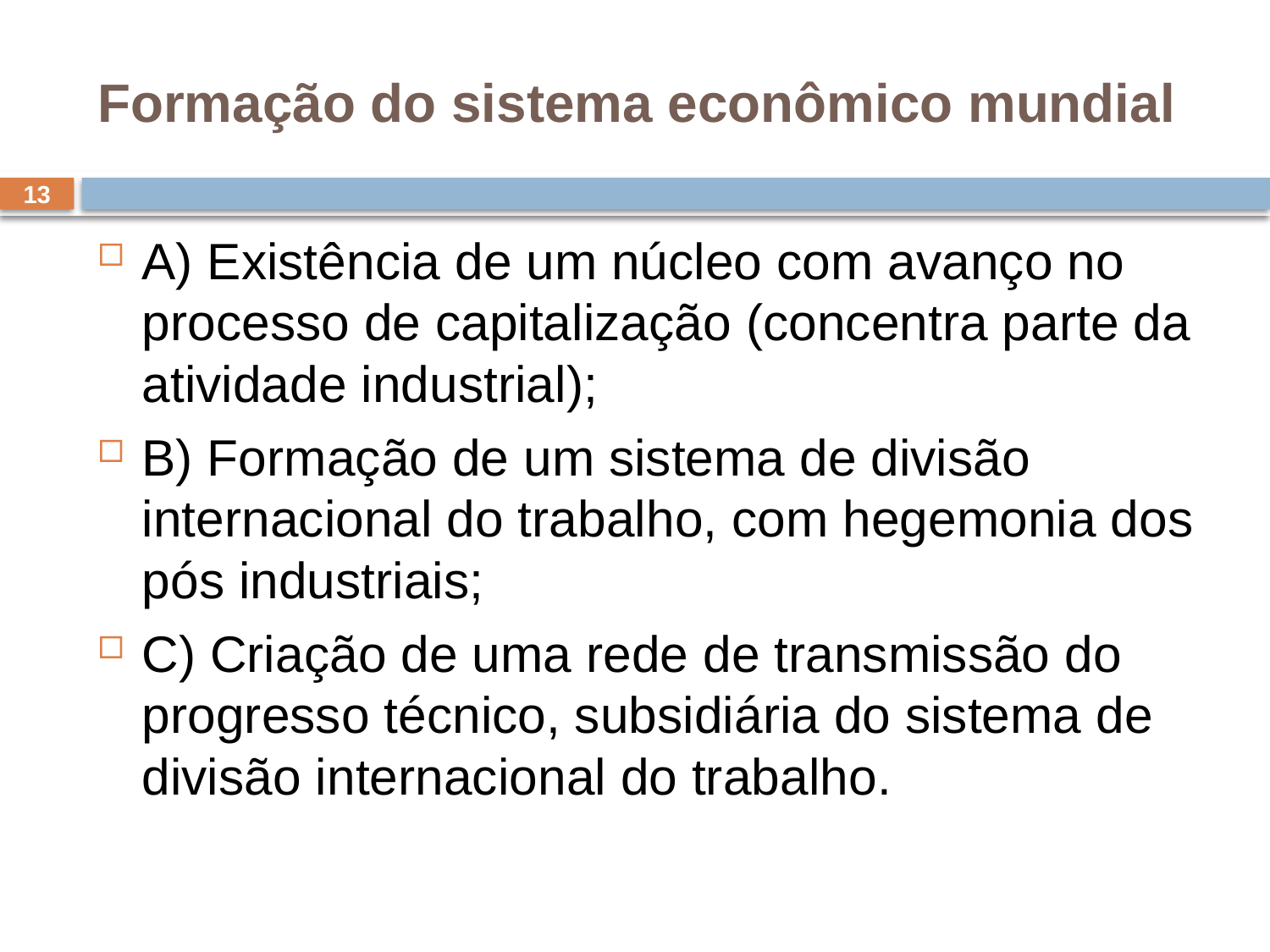

# Formação do sistema econômico mundial
13
A) Existência de um núcleo com avanço no processo de capitalização (concentra parte da atividade industrial);
B) Formação de um sistema de divisão internacional do trabalho, com hegemonia dos pós industriais;
C) Criação de uma rede de transmissão do progresso técnico, subsidiária do sistema de divisão internacional do trabalho.